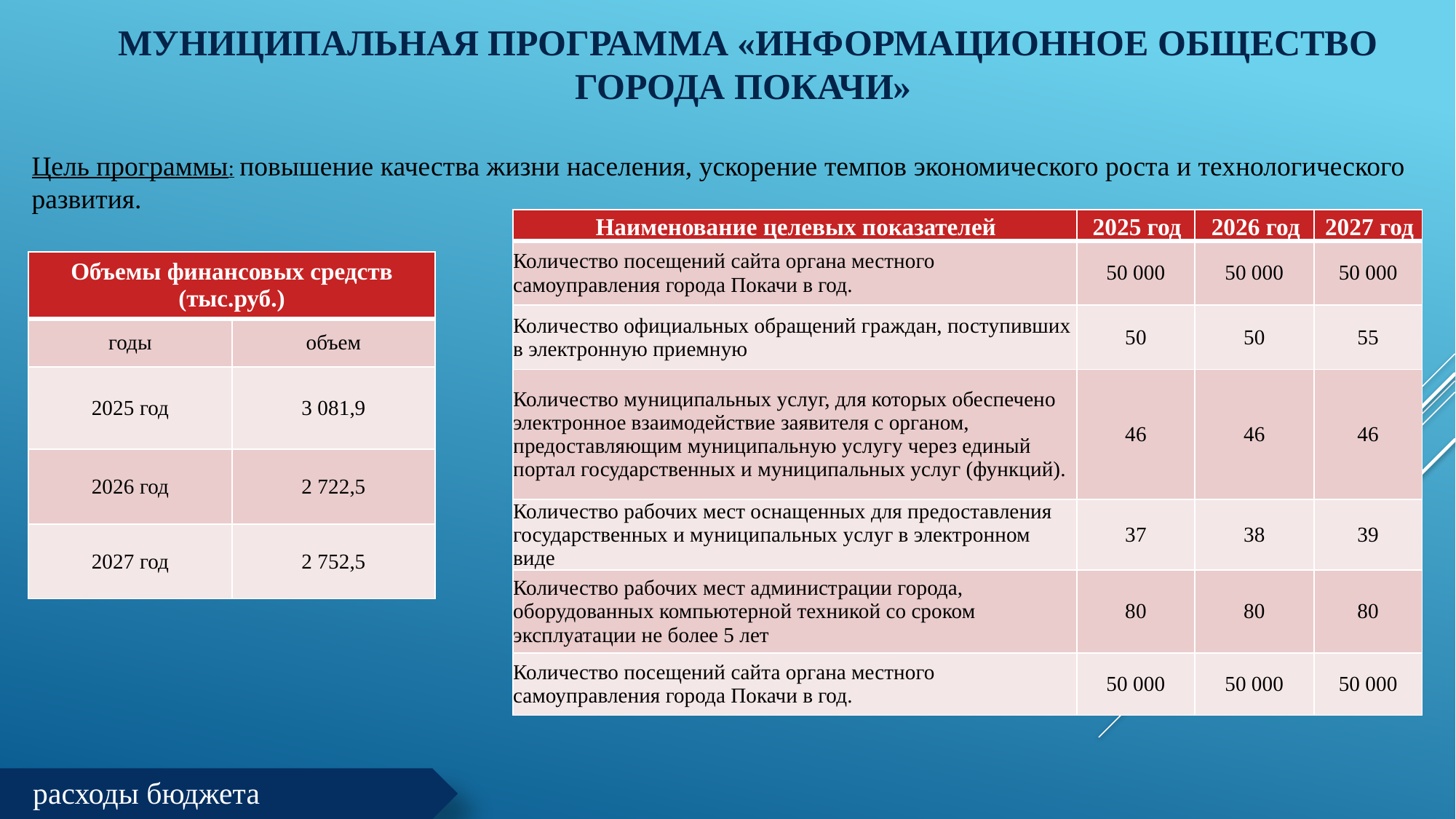

# Муниципальная программа «Информационное общество города Покачи»
Цель программы: повышение качества жизни населения, ускорение темпов экономического роста и технологического развития.
| Наименование целевых показателей | 2025 год | 2026 год | 2027 год |
| --- | --- | --- | --- |
| Количество посещений сайта органа местного самоуправления города Покачи в год. | 50 000 | 50 000 | 50 000 |
| Количество официальных обращений граждан, поступивших в электронную приемную | 50 | 50 | 55 |
| Количество муниципальных услуг, для которых обеспечено электронное взаимодействие заявителя с органом, предоставляющим муниципальную услугу через единый портал государственных и муниципальных услуг (функций). | 46 | 46 | 46 |
| Количество рабочих мест оснащенных для предоставления государственных и муниципальных услуг в электронном виде | 37 | 38 | 39 |
| Количество рабочих мест администрации города, оборудованных компьютерной техникой со сроком эксплуатации не более 5 лет | 80 | 80 | 80 |
| Количество посещений сайта органа местного самоуправления города Покачи в год. | 50 000 | 50 000 | 50 000 |
| Объемы финансовых средств (тыс.руб.) |  |
| --- | --- |
| годы | объем |
| 2025 год | 3 081,9 |
| 2026 год | 2 722,5 |
| 2027 год | 2 752,5 |

расходы бюджета